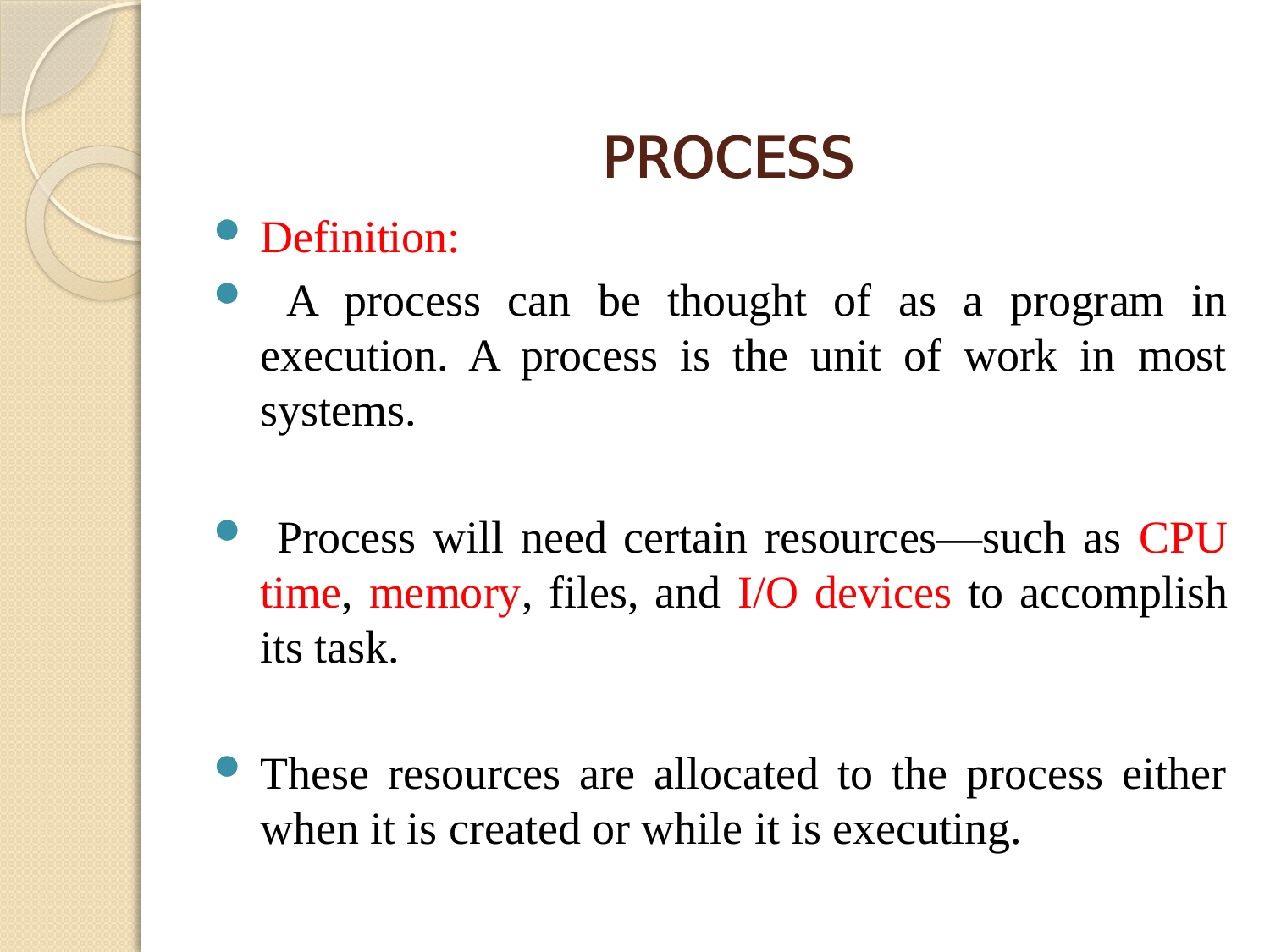

# PROCESS
Definition:
 A process can be thought of as a program in execution. A process is the unit of work in most systems.

 Process will need certain resources—such as CPU time, memory, files, and I/O devices to accomplish its task.

These resources are allocated to the process either when it is created or while it is executing.